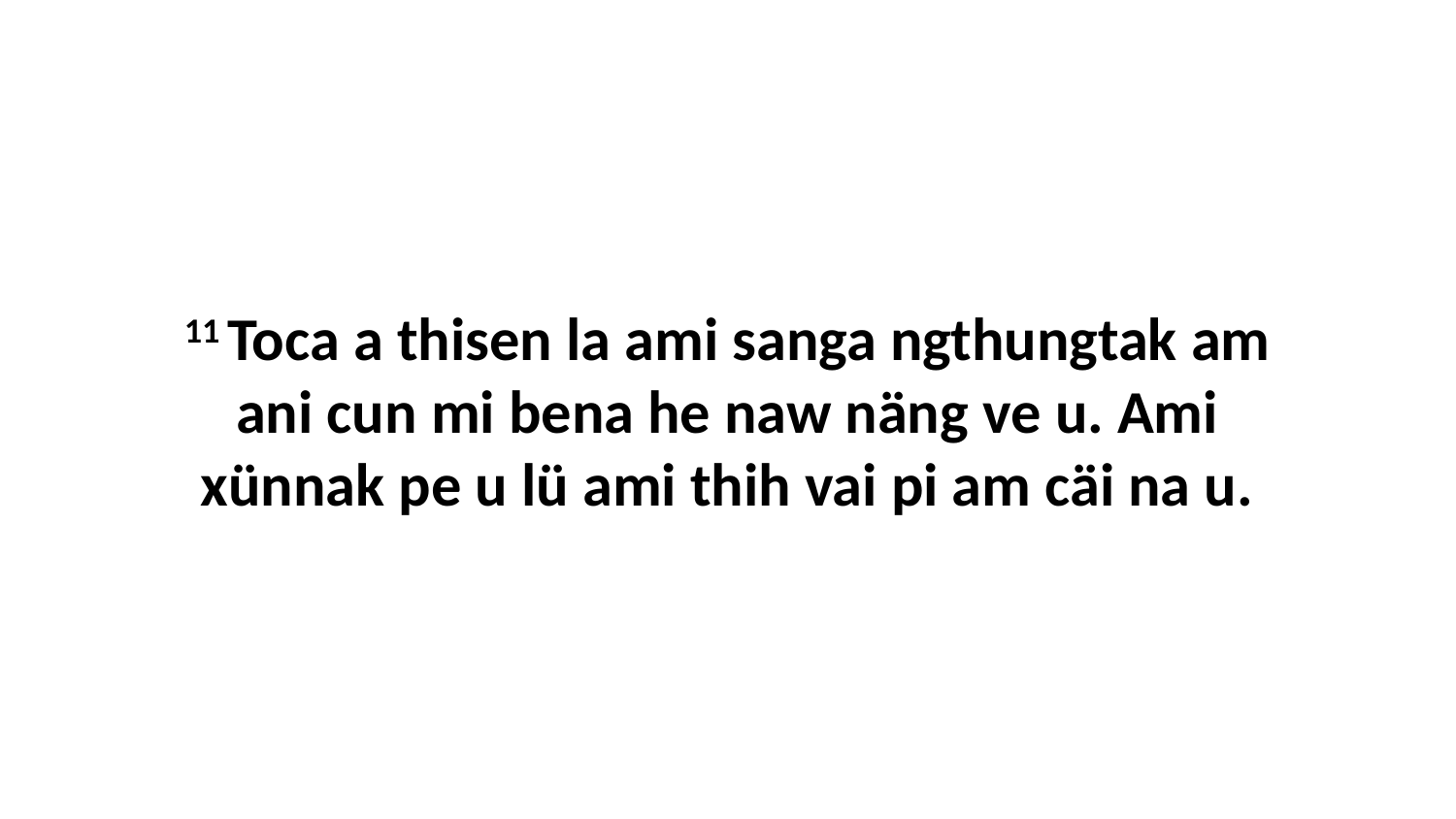

11 Toca a thisen la ami sanga ngthungtak am ani cun mi bena he naw näng ve u. Ami xünnak pe u lü ami thih vai pi am cäi na u.